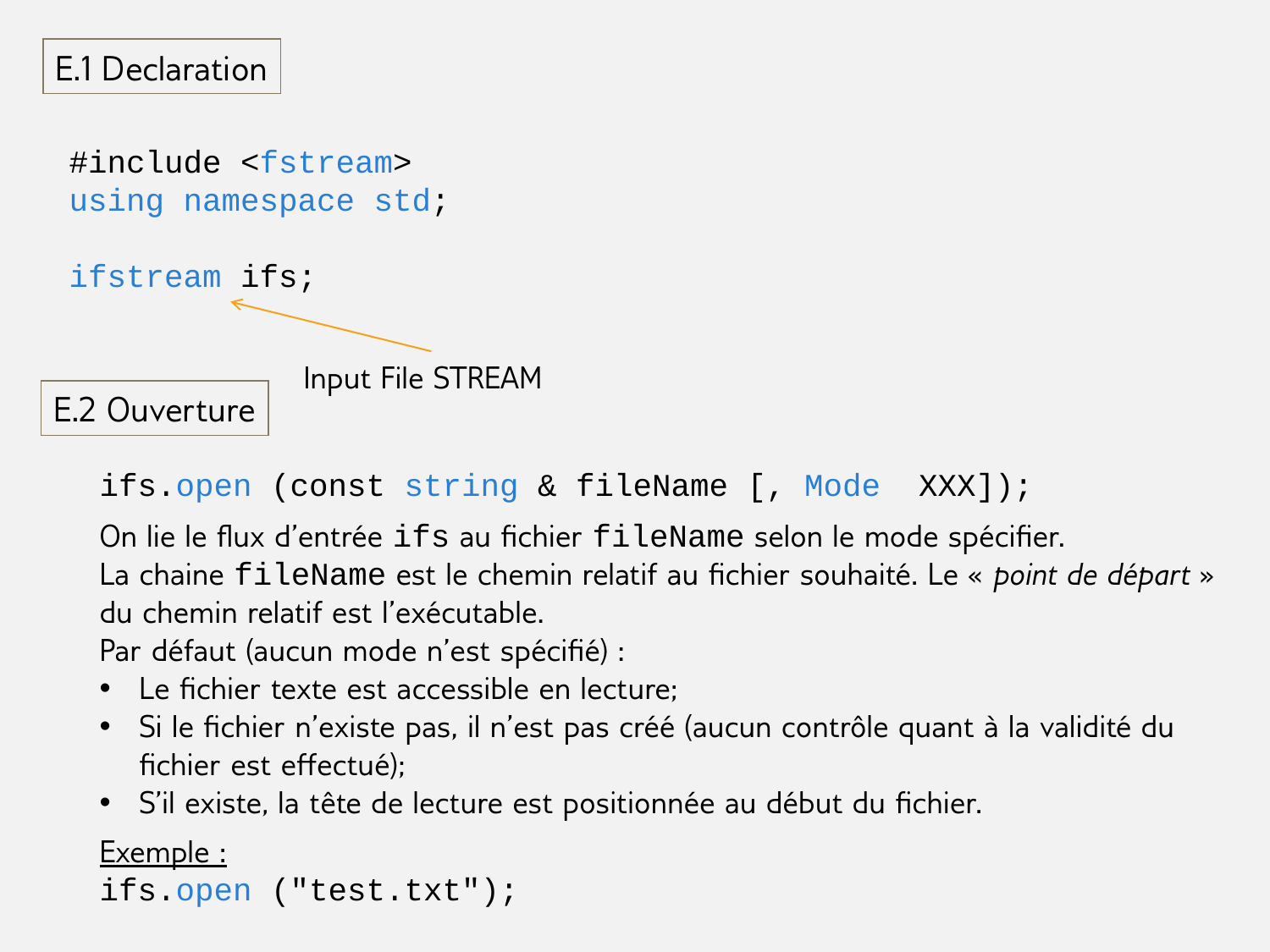

E.1 Declaration
#include <fstream>
using namespace std;

ifstream ifs;
Input File STREAM
E.2 Ouverture
ifs.open (const string & fileName [, Mode  XXX]);
On lie le flux d’entrée ifs au fichier fileName selon le mode spécifier.
La chaine fileName est le chemin relatif au fichier souhaité. Le « point de départ » du chemin relatif est l’exécutable.
Par défaut (aucun mode n’est spécifié) :
Le fichier texte est accessible en lecture;
Si le fichier n’existe pas, il n’est pas créé (aucun contrôle quant à la validité du fichier est effectué);
S’il existe, la tête de lecture est positionnée au début du fichier.
Exemple :
ifs.open ("test.txt");